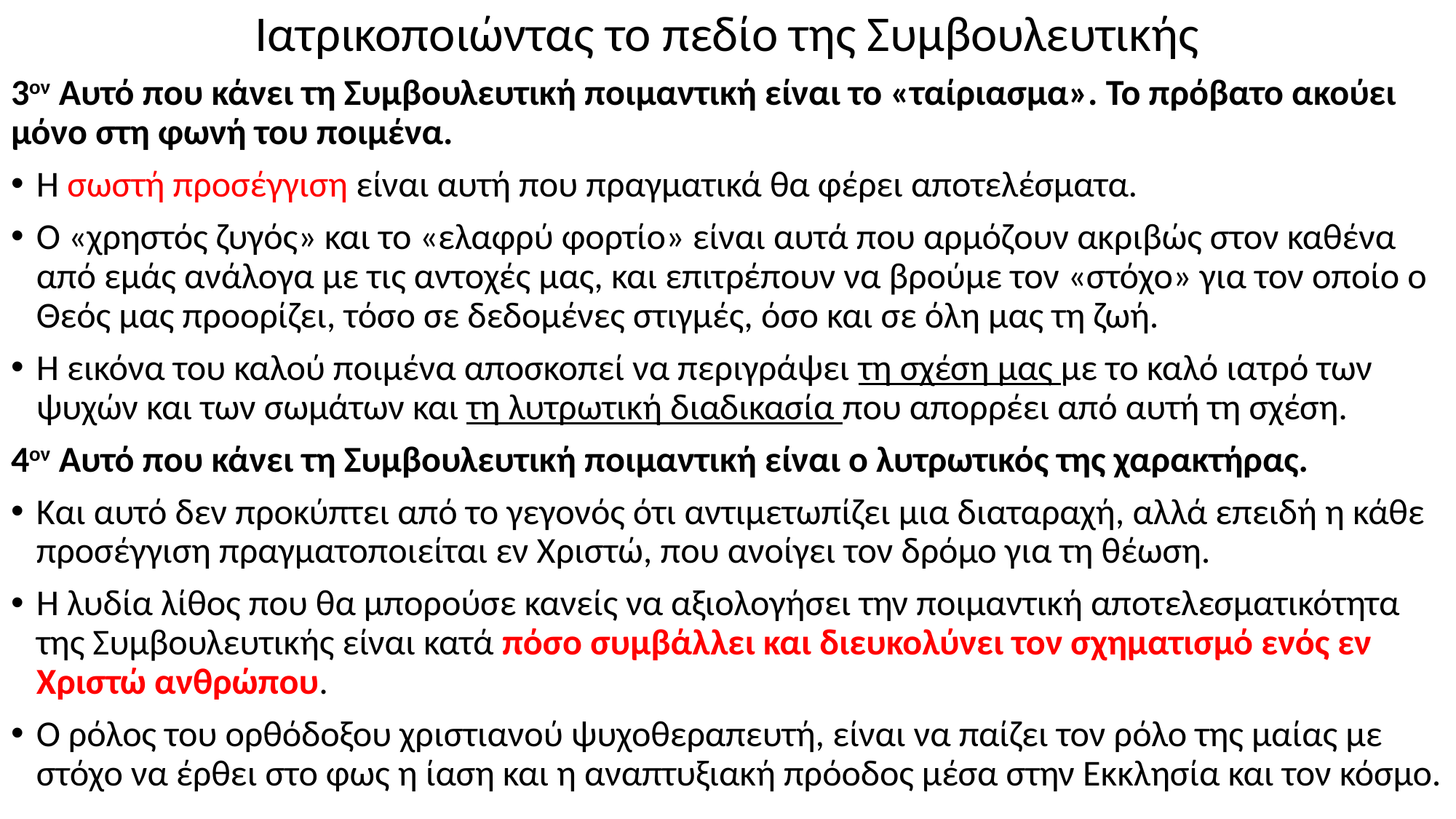

# Ιατρικοποιώντας το πεδίο της Συμβουλευτικής
3ον Αυτό που κάνει τη Συμβουλευτική ποιμαντική είναι το «ταίριασμα». Το πρόβατο ακούει μόνο στη φωνή του ποιμένα.
Η σωστή προσέγγιση είναι αυτή που πραγματικά θα φέρει αποτελέσματα.
Ο «χρηστός ζυγός» και το «ελαφρύ φορτίο» είναι αυτά που αρμόζουν ακριβώς στον καθένα από εμάς ανάλογα με τις αντοχές μας, και επιτρέπουν να βρούμε τον «στόχο» για τον οποίο ο Θεός μας προορίζει, τόσο σε δεδομένες στιγμές, όσο και σε όλη μας τη ζωή.
Η εικόνα του καλού ποιμένα αποσκοπεί να περιγράψει τη σχέση μας με το καλό ιατρό των ψυχών και των σωμάτων και τη λυτρωτική διαδικασία που απορρέει από αυτή τη σχέση.
4ον Αυτό που κάνει τη Συμβουλευτική ποιμαντική είναι ο λυτρωτικός της χαρακτήρας.
Και αυτό δεν προκύπτει από το γεγονός ότι αντιμετωπίζει μια διαταραχή, αλλά επειδή η κάθε προσέγγιση πραγματοποιείται εν Χριστώ, που ανοίγει τον δρόμο για τη θέωση.
Η λυδία λίθος που θα μπορούσε κανείς να αξιολογήσει την ποιμαντική αποτελεσματικότητα της Συμβουλευτικής είναι κατά πόσο συμβάλλει και διευκολύνει τον σχηματισμό ενός εν Χριστώ ανθρώπου.
Ο ρόλος του ορθόδοξου χριστιανού ψυχοθεραπευτή, είναι να παίζει τον ρόλο της μαίας με στόχο να έρθει στο φως η ίαση και η αναπτυξιακή πρόοδος μέσα στην Εκκλησία και τον κόσμο.